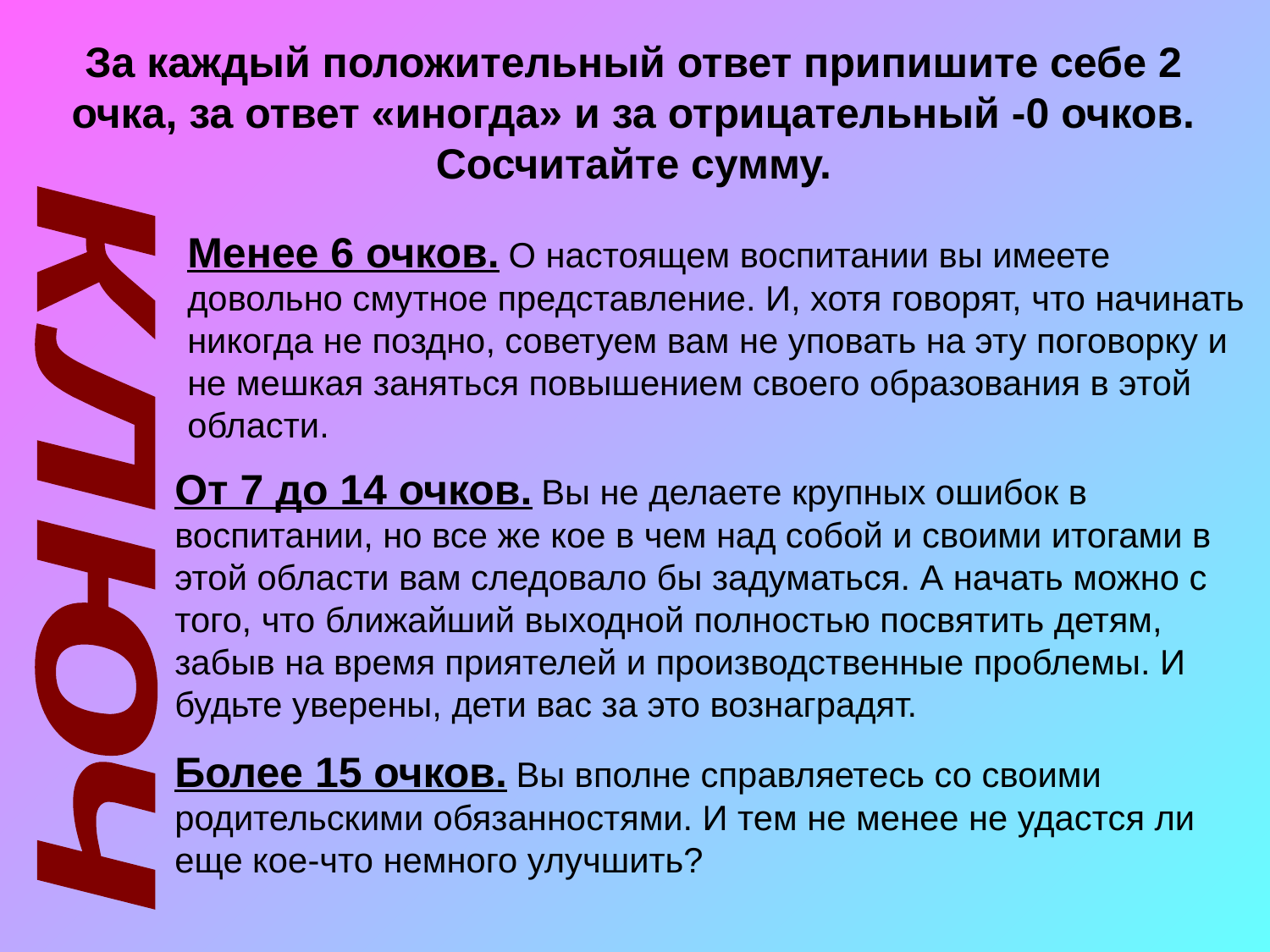

За каждый положительный ответ припишите себе 2 очка, за ответ «иногда» и за отрицательный -0 очков. Сосчитайте сумму.
Менее 6 очков. О настоящем воспитании вы имеете довольно смутное представление. И, хотя говорят, что начинать никогда не поздно, советуем вам не уповать на эту поговорку и не мешкая заняться повышением своего образования в этой области.
От 7 до 14 очков. Вы не делаете крупных ошибок в воспитании, но все же кое в чем над собой и своими итогами в этой области вам следовало бы задуматься. А начать можно с того, что ближайший выходной полностью посвятить детям, забыв на время приятелей и производственные проблемы. И будьте уверены, дети вас за это вознаградят.
ключ
Более 15 очков. Вы вполне справляетесь со своими родительскими обязанностями. И тем не менее не удастся ли еще кое-что немного улучшить?